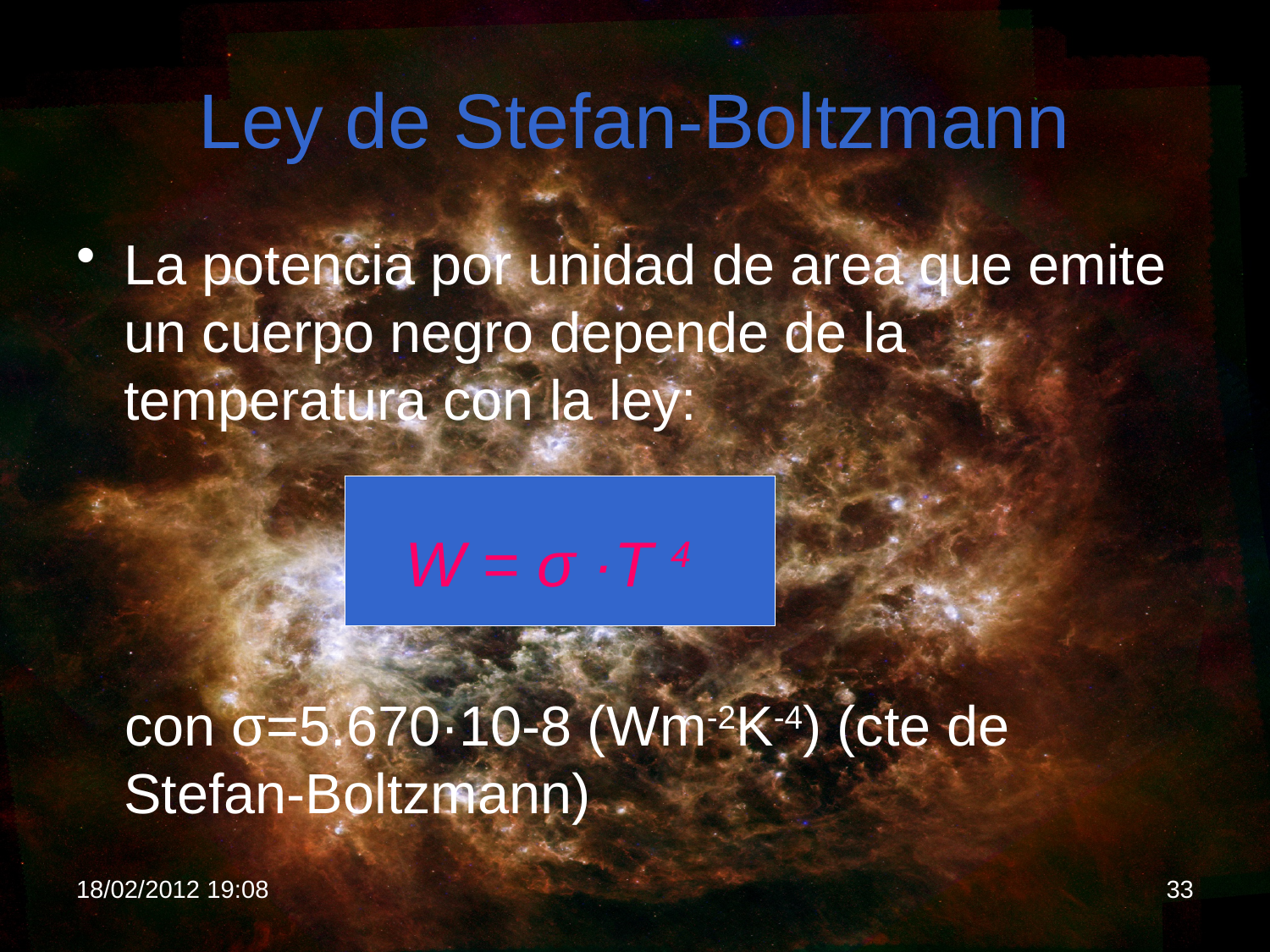

# Ley de Stefan-Boltzmann
La potencia por unidad de area que emite un cuerpo negro depende de la temperatura con la ley:

                     W = σ ·T 4

     con σ=5.670·10-8 (Wm-2K-4) (cte de Stefan-Boltzmann)

18/02/2012 19:08
33